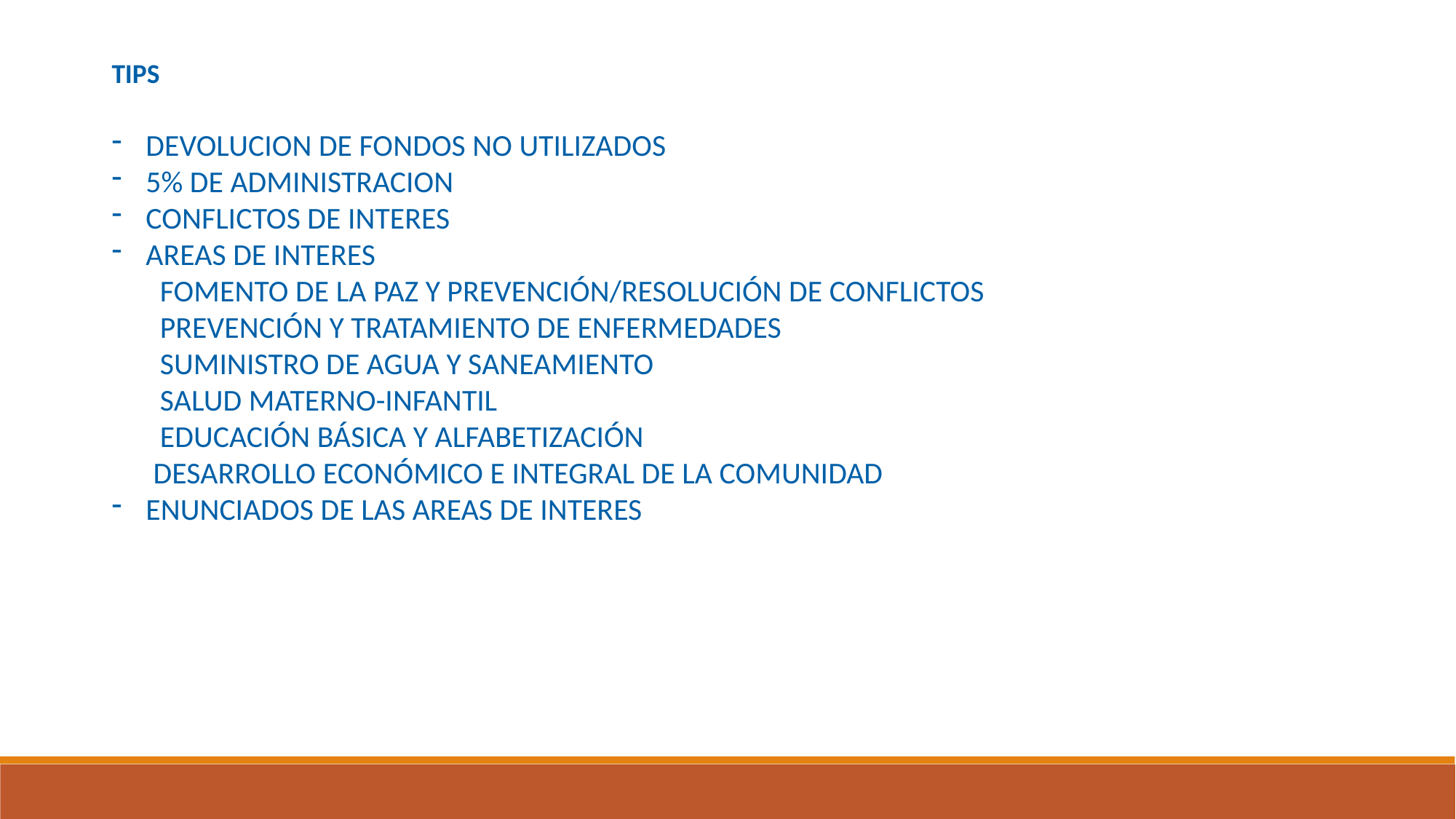

TIPS

DEVOLUCION DE FONDOS NO UTILIZADOS
5% DE ADMINISTRACION
CONFLICTOS DE INTERES
AREAS DE INTERES
       FOMENTO DE LA PAZ Y PREVENCIÓN/RESOLUCIÓN DE CONFLICTOS
       PREVENCIÓN Y TRATAMIENTO DE ENFERMEDADES
       SUMINISTRO DE AGUA Y SANEAMIENTO
       SALUD MATERNO-INFANTIL
       EDUCACIÓN BÁSICA Y ALFABETIZACIÓN
      DESARROLLO ECONÓMICO E INTEGRAL DE LA COMUNIDAD
ENUNCIADOS DE LAS AREAS DE INTERES